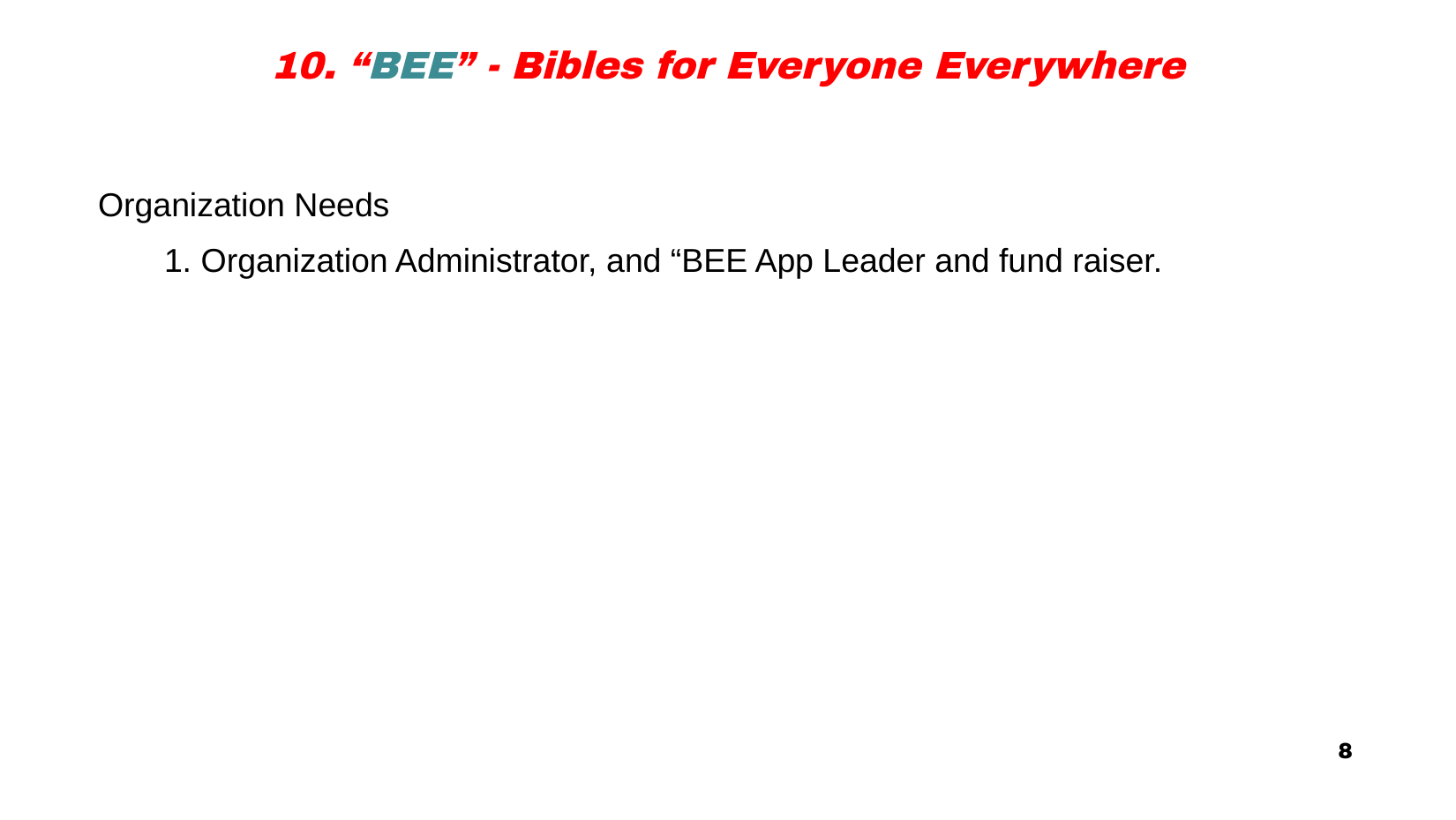

10. “BEE” - Bibles for Everyone Everywhere
Organization Needs
	1. Organization Administrator, and “BEE App Leader and fund raiser.
8